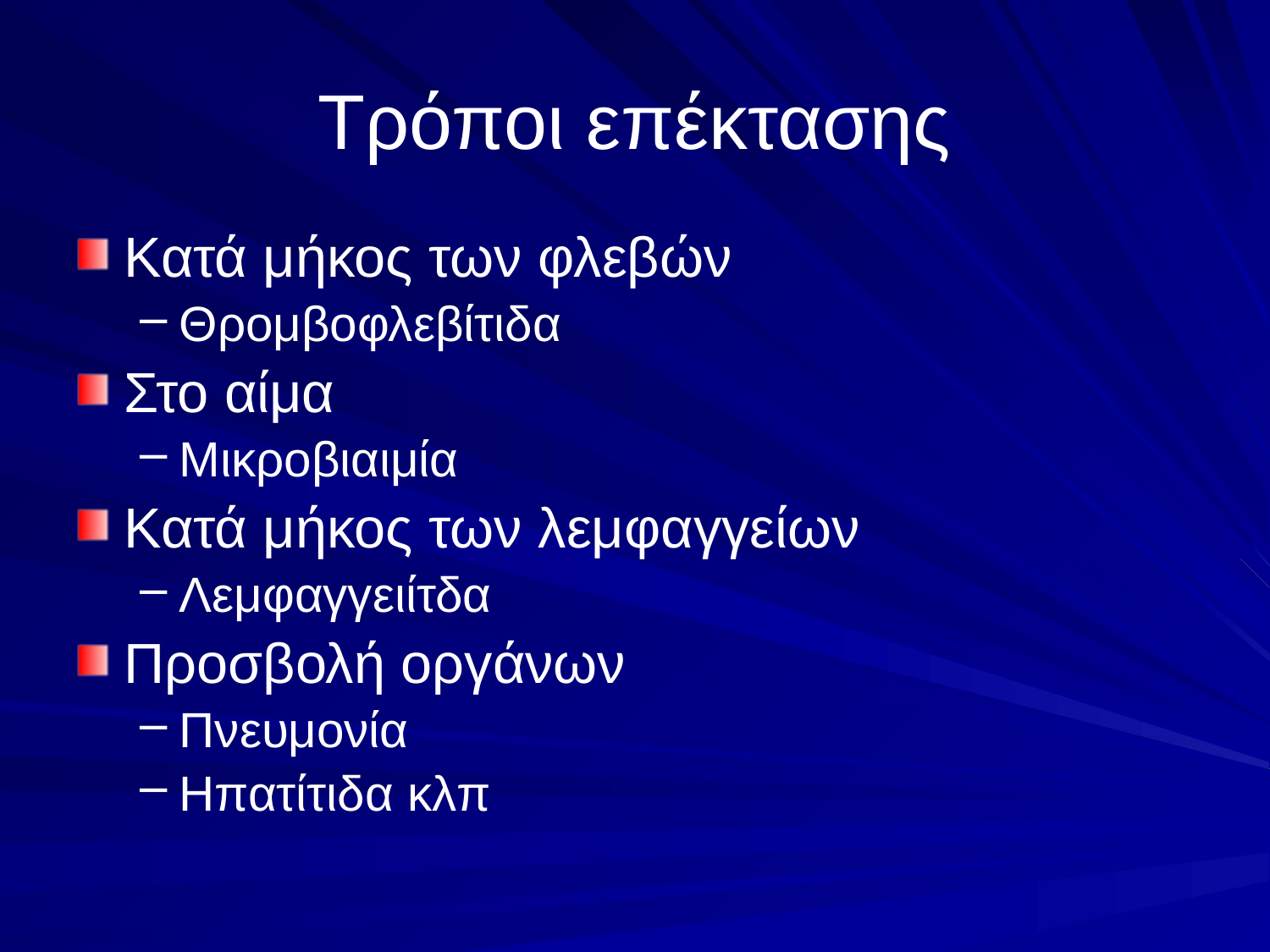

# Τρόποι επέκτασης
Κατά μήκος των φλεβών
Θρομβοφλεβίτιδα
Στο αίμα
Μικροβιαιμία
Κατά μήκος των λεμφαγγείων
Λεμφαγγειίτδα
Προσβολή οργάνων
Πνευμονία
Ηπατίτιδα κλπ